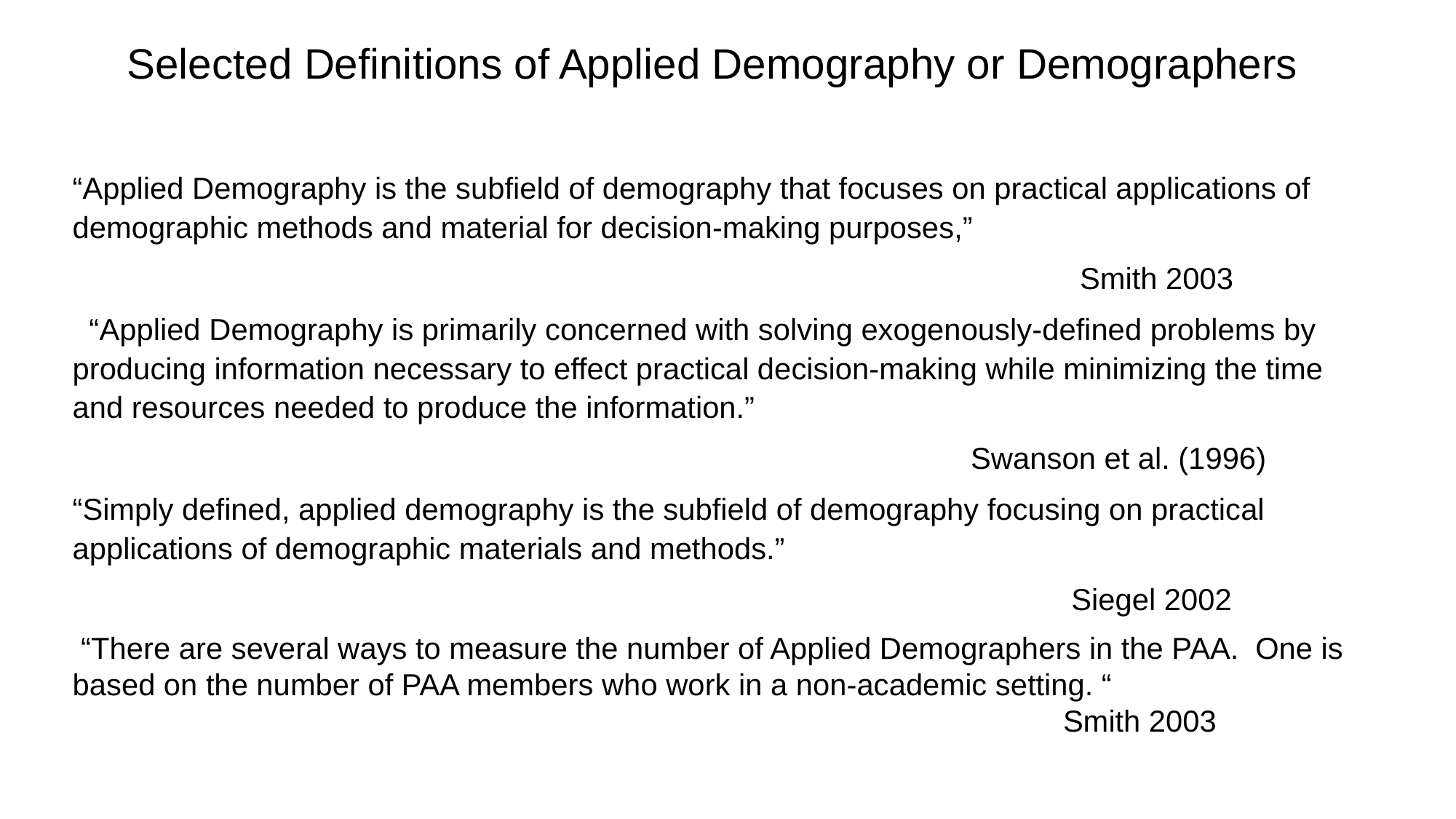

Selected Definitions of Applied Demography or Demographers

“Applied Demography is the subfield of demography that focuses on practical applications of demographic methods and material for decision-making purposes,”
                                         						   Smith 2003
  “Applied Demography is primarily concerned with solving exogenously-defined problems by producing information necessary to effect practical decision-making while minimizing the time and resources needed to produce the information.”
                                        					   Swanson et al. (1996)
“Simply defined, applied demography is the subfield of demography focusing on practical applications of demographic materials and methods.”
			  						  Siegel 2002
 “There are several ways to measure the number of Applied Demographers in the PAA.  One is based on the number of PAA members who work in a non-academic setting. “
 									 Smith 2003